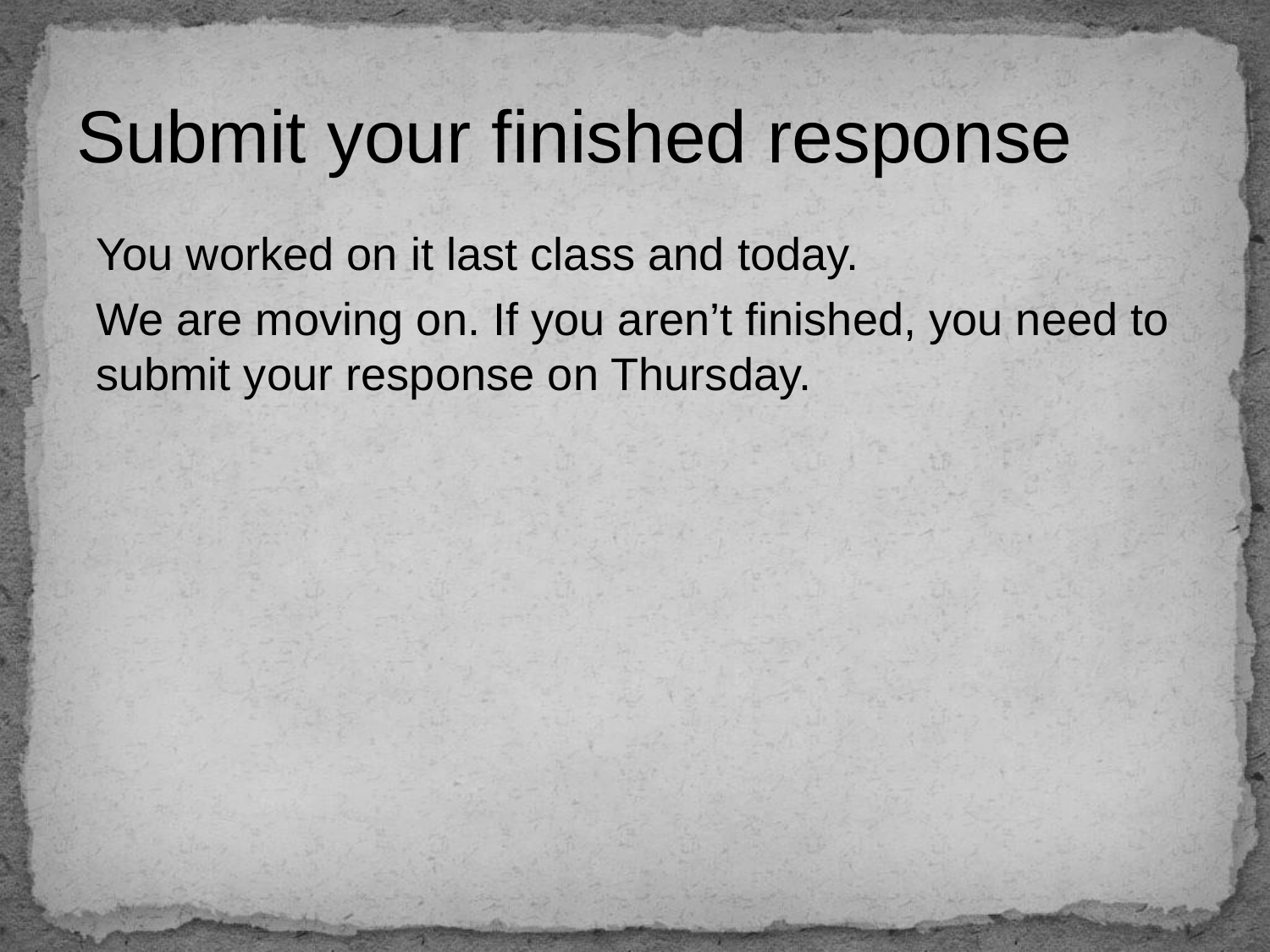

# Submit your finished response
You worked on it last class and today.
We are moving on. If you aren’t finished, you need to submit your response on Thursday.